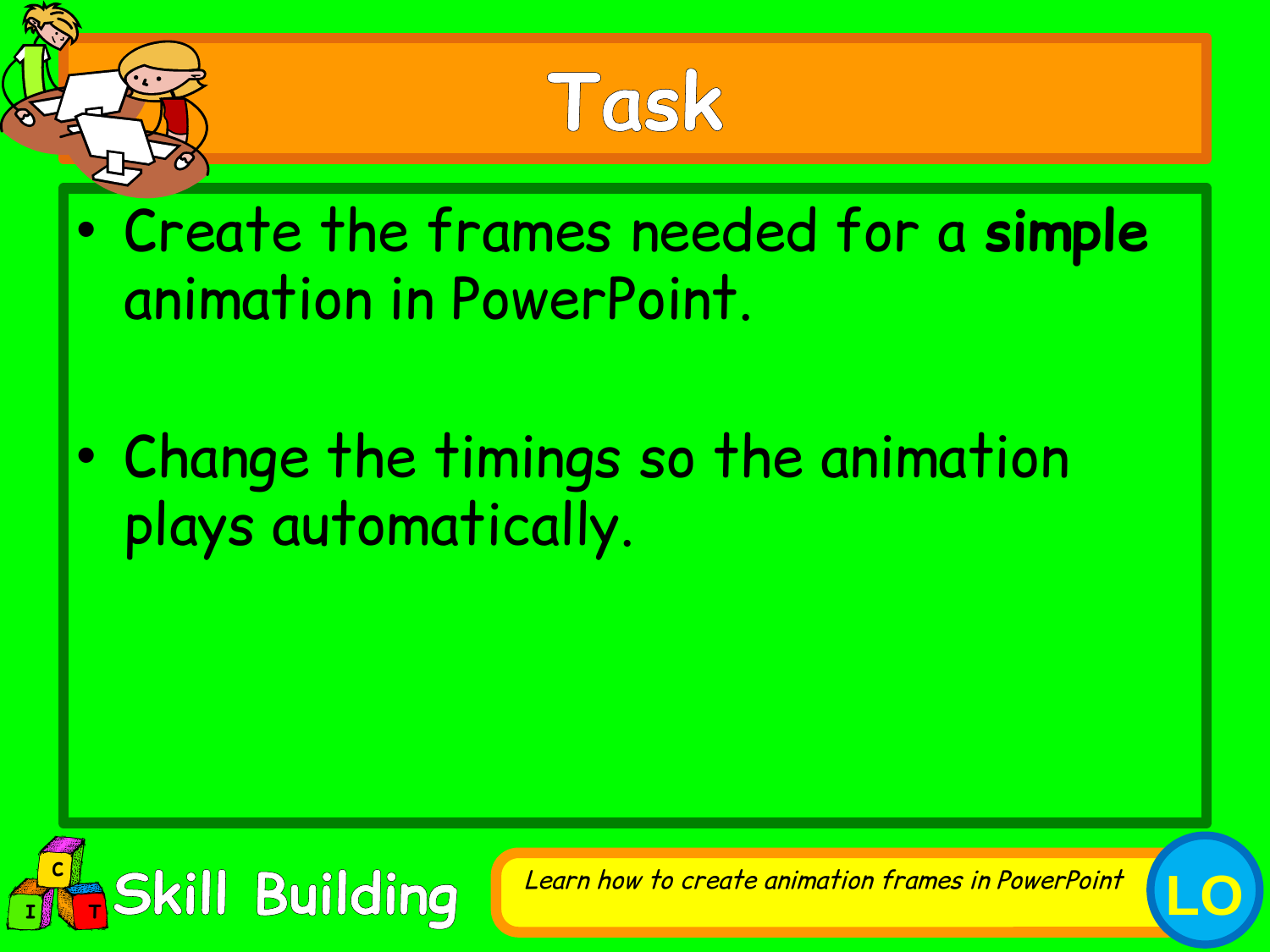

# Task
Create the frames needed for a simple animation in PowerPoint.

Change the timings so the animation plays automatically.

Learn how to create animation frames in PowerPoint